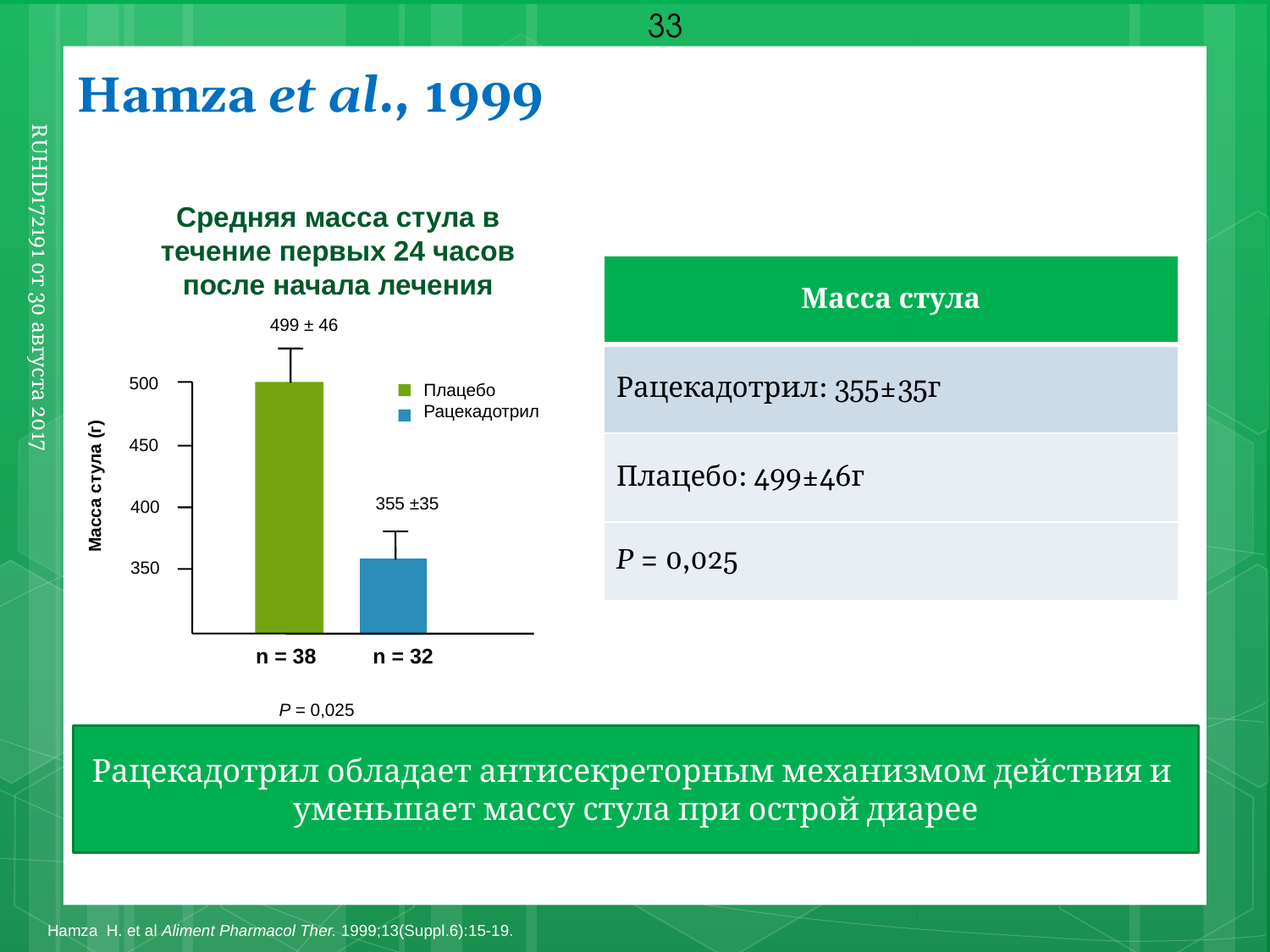

Hamza et al., 1999
33

Средняя масса стула в течение первых 24 часов после начала лечения
| Масса стула |
| --- |
| Рацекадотрил: 355±35г |
| Плацебо: 499±46г |
| P = 0,025 |
499 ± 46

500
Плацебо
Рацекадотрил

RUHID172191 от 30 августа 2017

450

Масса стула (г)
355 ±35
400

350

n = 38
n = 32
P = 0,025
Рацекадотрил обладает антисекреторным механизмом действия и  уменьшает массу стула при острой диарее
Hamza  H. et al Aliment Pharmacol Ther. 1999;13(Suppl.6):15-19.